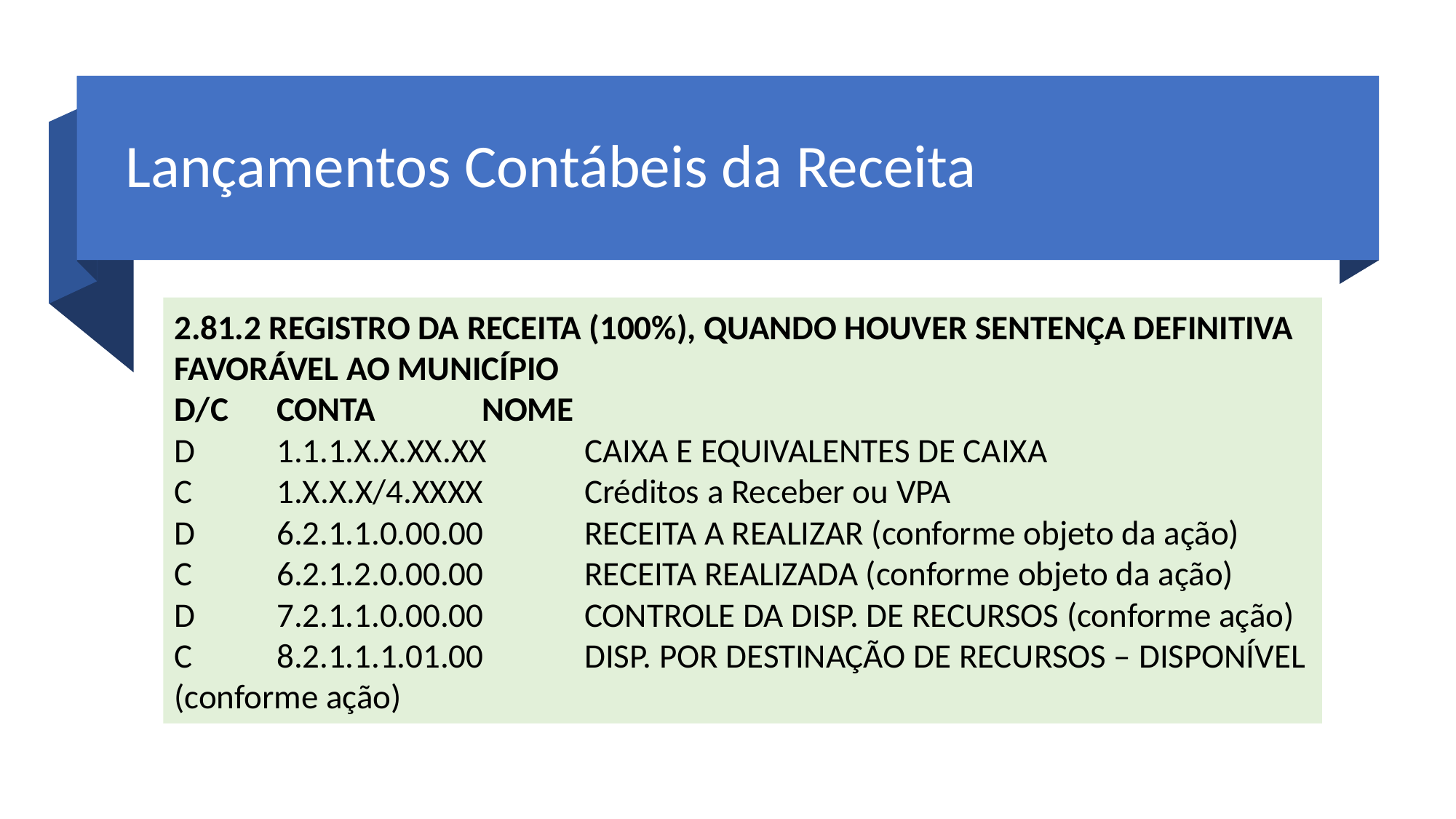

Lançamentos Contábeis da Receita

2.81.2 REGISTRO DA RECEITA (100%), QUANDO HOUVER SENTENÇA DEFINITIVA FAVORÁVEL AO MUNICÍPIO
D/C 	CONTA 		NOME
D 	1.1.1.X.X.XX.XX 	CAIXA E EQUIVALENTES DE CAIXA
C 	1.X.X.X/4.XXXX 	Créditos a Receber ou VPA
D 	6.2.1.1.0.00.00 	RECEITA A REALIZAR (conforme objeto da ação)
C 	6.2.1.2.0.00.00 	RECEITA REALIZADA (conforme objeto da ação)
D 	7.2.1.1.0.00.00 	CONTROLE DA DISP. DE RECURSOS (conforme ação)
C 	8.2.1.1.1.01.00 	DISP. POR DESTINAÇÃO DE RECURSOS – DISPONÍVEL (conforme ação)